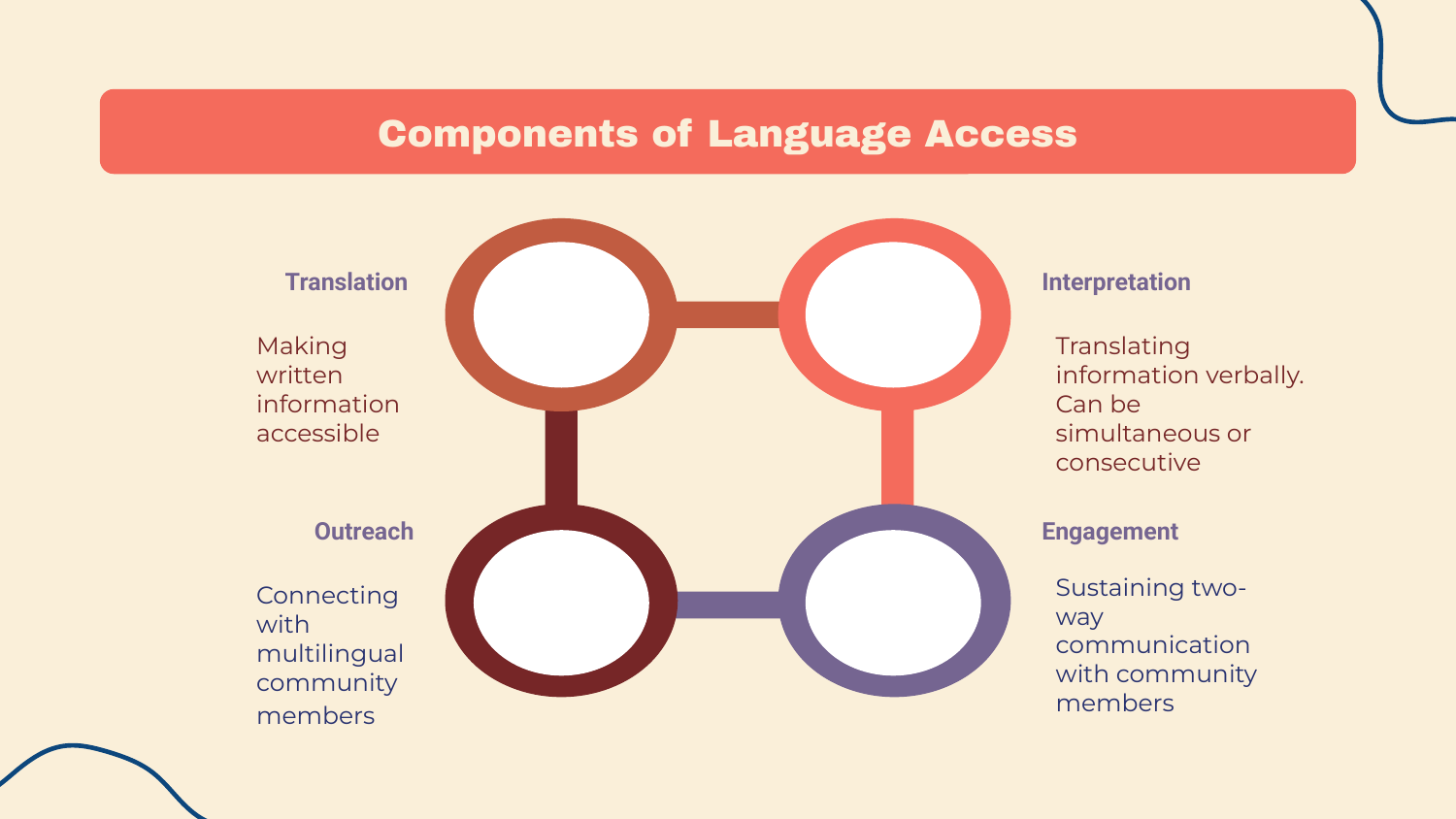

# Components of Language Access

Translation
Interpretation
Making written information accessible
Translating information verbally. Can be simultaneous or consecutive
Outreach
Engagement
Sustaining two-way communication with community members
Connecting with multilingual community members